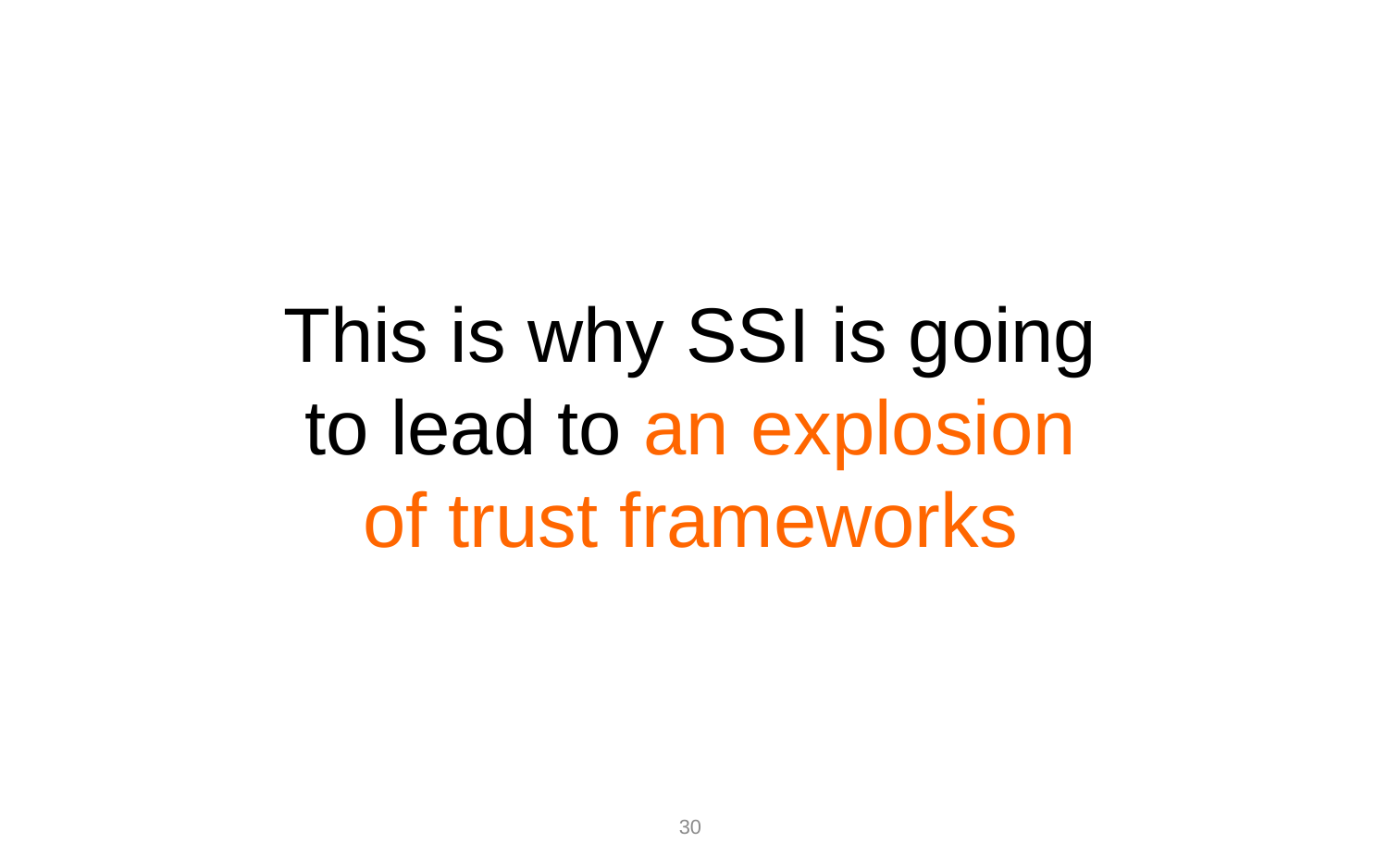

This is why SSI is going to lead to an explosion of trust frameworks
30